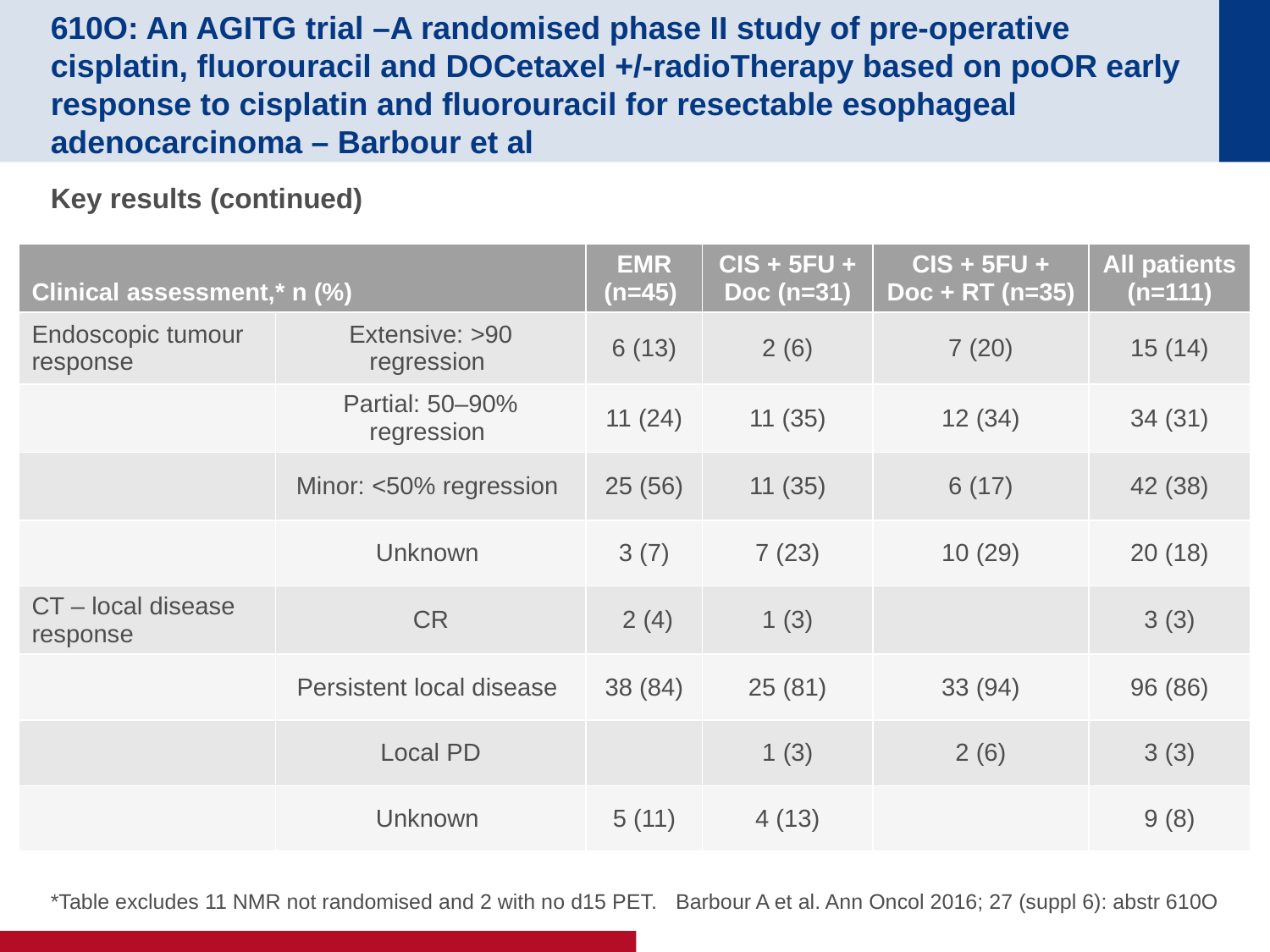

# 610O: An AGITG trial –A randomised phase II study of pre-operative cisplatin, fluorouracil and DOCetaxel +/-radioTherapy based on poOR early response to cisplatin and fluorouracil for resectable esophageal adenocarcinoma – Barbour et al
Key results (continued)

| Clinical assessment,\* n (%) |  | EMR (n=45) | CIS + 5FU + Doc (n=31) | CIS + 5FU + Doc + RT (n=35) | All patients (n=111) |
| --- | --- | --- | --- | --- | --- |
| Endoscopic tumour response | Extensive: >90 regression | 6 (13) | 2 (6) | 7 (20) | 15 (14) |
|  | Partial: 50–90% regression | 11 (24) | 11 (35) | 12 (34) | 34 (31) |
|  | Minor: <50% regression | 25 (56) | 11 (35) | 6 (17) | 42 (38) |
|  | Unknown | 3 (7) | 7 (23) | 10 (29) | 20 (18) |
| CT – local disease response | CR | 2 (4) | 1 (3) |  | 3 (3) |
|  | Persistent local disease | 38 (84) | 25 (81) | 33 (94) | 96 (86) |
|  | Local PD |  | 1 (3) | 2 (6) | 3 (3) |
|  | Unknown | 5 (11) | 4 (13) |  | 9 (8) |
*Table excludes 11 NMR not randomised and 2 with no d15 PET.
Barbour A et al. Ann Oncol 2016; 27 (suppl 6): abstr 610O